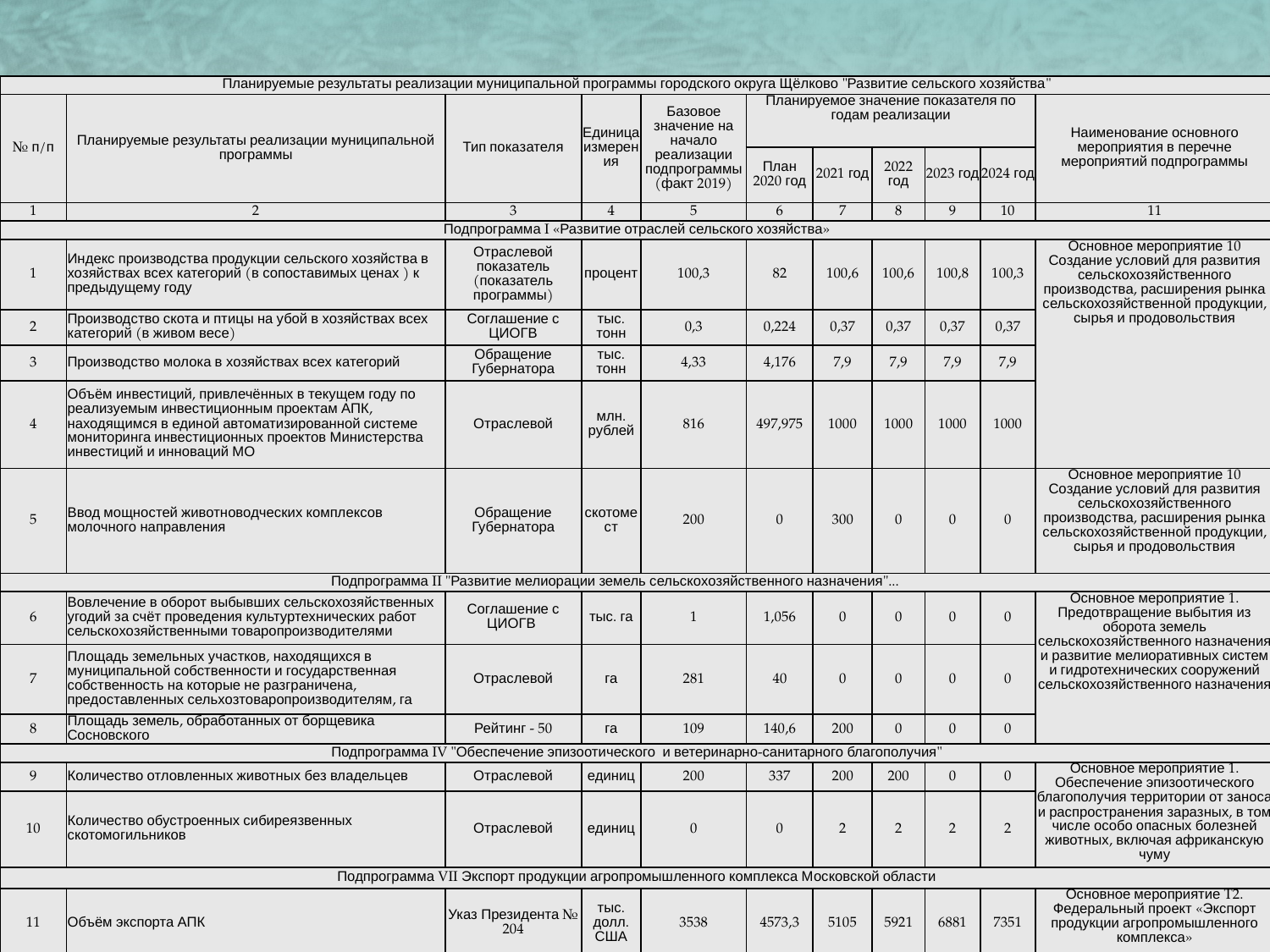

| Планируемые результаты реализации муниципальной программы городского округа Щёлково "Развитие сельского хозяйства" |  |  |  |  |  |  |  |  |  |  |
| --- | --- | --- | --- | --- | --- | --- | --- | --- | --- | --- |
| № п/п | Планируемые результаты реализации муниципальной программы | Тип показателя | Единица измерения | Базовое значение на начало реализации подпрограммы (факт 2019) | Планируемое значение показателя по годам реализации |  |  |  |  | Наименование основного мероприятия в перечне мероприятий подпрограммы |
|  |  |  |  |  | План 2020 год | 2021 год | 2022 год | 2023 год | 2024 год |  |
| 1 | 2 | 3 | 4 | 5 | 6 | 7 | 8 | 9 | 10 | 11 |
| Подпрограмма I «Развитие отраслей сельского хозяйства» |  |  |  |  |  |  |  |  |  |  |
| 1 | Индекс производства продукции сельского хозяйства в хозяйствах всех категорий (в сопоставимых ценах ) к предыдущему году | Отраслевой показатель (показатель программы) | процент | 100,3 | 82 | 100,6 | 100,6 | 100,8 | 100,3 | Основное мероприятие 10 Создание условий для развития сельскохозяйственного производства, расширения рынка сельскохозяйственной продукции, сырья и продовольствия |
| 2 | Производство скота и птицы на убой в хозяйствах всех категорий (в живом весе) | Соглашение с ЦИОГВ | тыс. тонн | 0,3 | 0,224 | 0,37 | 0,37 | 0,37 | 0,37 |  |
| 3 | Производство молока в хозяйствах всех категорий | Обращение Губернатора | тыс. тонн | 4,33 | 4,176 | 7,9 | 7,9 | 7,9 | 7,9 |  |
| 4 | Объём инвестиций, привлечённых в текущем году по реализуемым инвестиционным проектам АПК, находящимся в единой автоматизированной системе мониторинга инвестиционных проектов Министерства инвестиций и инноваций МО | Отраслевой | млн. рублей | 816 | 497,975 | 1000 | 1000 | 1000 | 1000 |  |
| 5 | Ввод мощностей животноводческих комплексов молочного направления | Обращение Губернатора | скотомест | 200 | 0 | 300 | 0 | 0 | 0 | Основное мероприятие 10 Создание условий для развития сельскохозяйственного производства, расширения рынка сельскохозяйственной продукции, сырья и продовольствия |
| Подпрограмма II "Развитие мелиорации земель сельскохозяйственного назначения"... |  |  |  |  |  |  |  |  |  |  |
| 6 | Вовлечение в оборот выбывших сельскохозяйственных угодий за счёт проведения культуртехнических работ сельскохозяйственными товаропроизводителями | Соглашение с ЦИОГВ | тыс. га | 1 | 1,056 | 0 | 0 | 0 | 0 | Основное мероприятие 1. Предотвращение выбытия из оборота земель сельскохозяйственного назначения и развитие мелиоративных систем и гидротехнических сооружений сельскохозяйственного назначения |
| 7 | Площадь земельных участков, находящихся в муниципальной собственности и государственная собственность на которые не разграничена, предоставленных сельхозтоваропроизводителям, га | Отраслевой | га | 281 | 40 | 0 | 0 | 0 | 0 |  |
| 8 | Площадь земель, обработанных от борщевика Сосновского | Рейтинг - 50 | га | 109 | 140,6 | 200 | 0 | 0 | 0 |  |
| Подпрограмма IV "Обеспечение эпизоотического и ветеринарно-санитарного благополучия" |  |  |  |  |  |  |  |  |  |  |
| 9 | Количество отловленных животных без владельцев | Отраслевой | единиц | 200 | 337 | 200 | 200 | 0 | 0 | Основное мероприятие 1. Обеспечение эпизоотического благополучия территории от заноса и распространения заразных, в том числе особо опасных болезней животных, включая африканскую чуму |
| 10 | Количество обустроенных сибиреязвенных скотомогильников | Отраслевой | единиц | 0 | 0 | 2 | 2 | 2 | 2 |  |
| Подпрограмма VII Экспорт продукции агропромышленного комплекса Московской области |  |  |  |  |  |  |  |  |  |  |
| 11 | Объём экспорта АПК | Указ Президента № 204 | тыс. долл. США | 3538 | 4573,3 | 5105 | 5921 | 6881 | 7351 | Основное мероприятие T2. Федеральный проект «Экспорт продукции агропромышленного комплекса» |